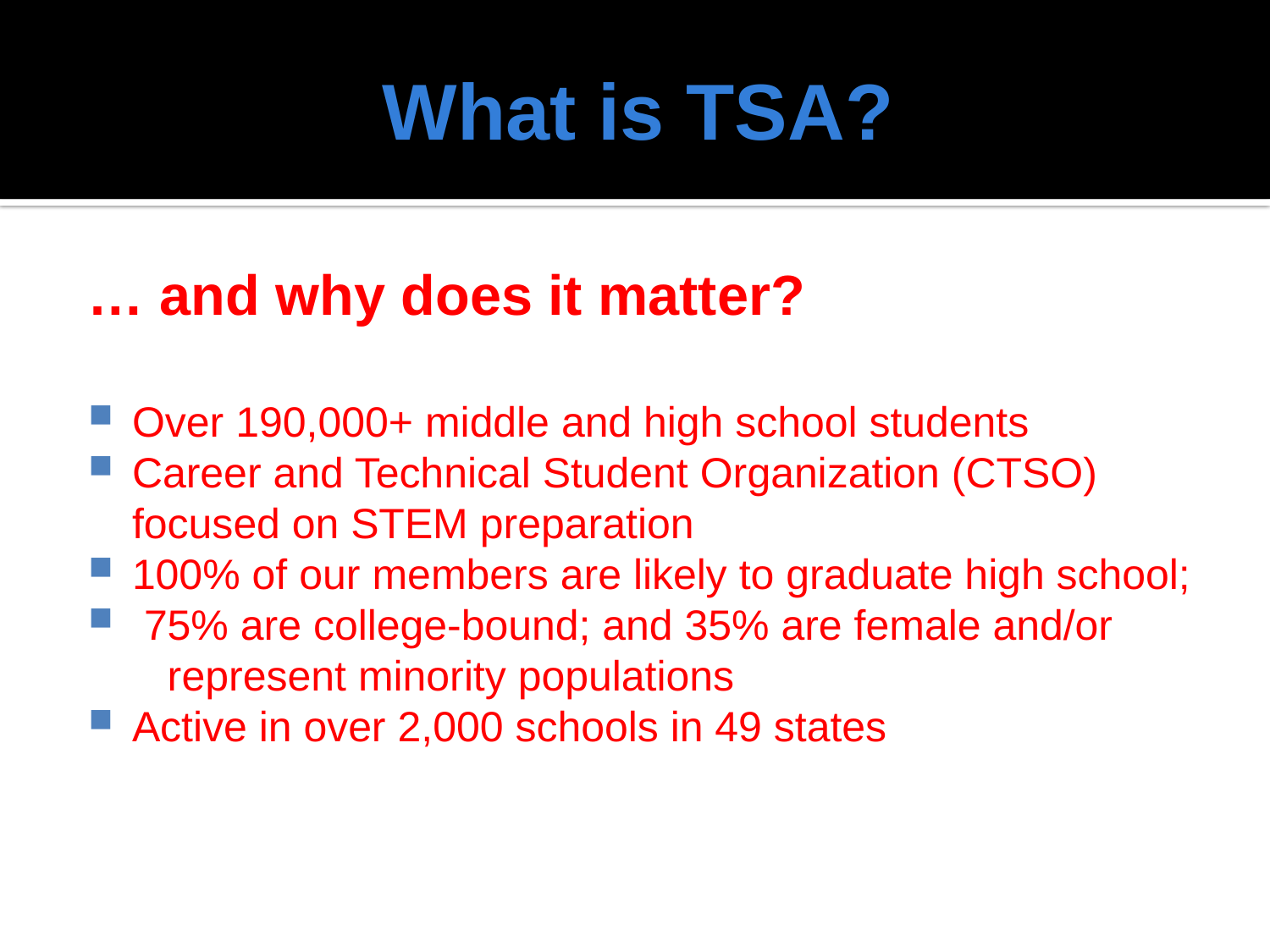

# What is TSA?
… and why does it matter?

Over 190,000+ middle and high school students
Career and Technical Student Organization (CTSO) focused on STEM preparation
100% of our members are likely to graduate high school;
 75% are college-bound; and 35% are female and/or          represent minority populations
Active in over 2,000 schools in 49 states